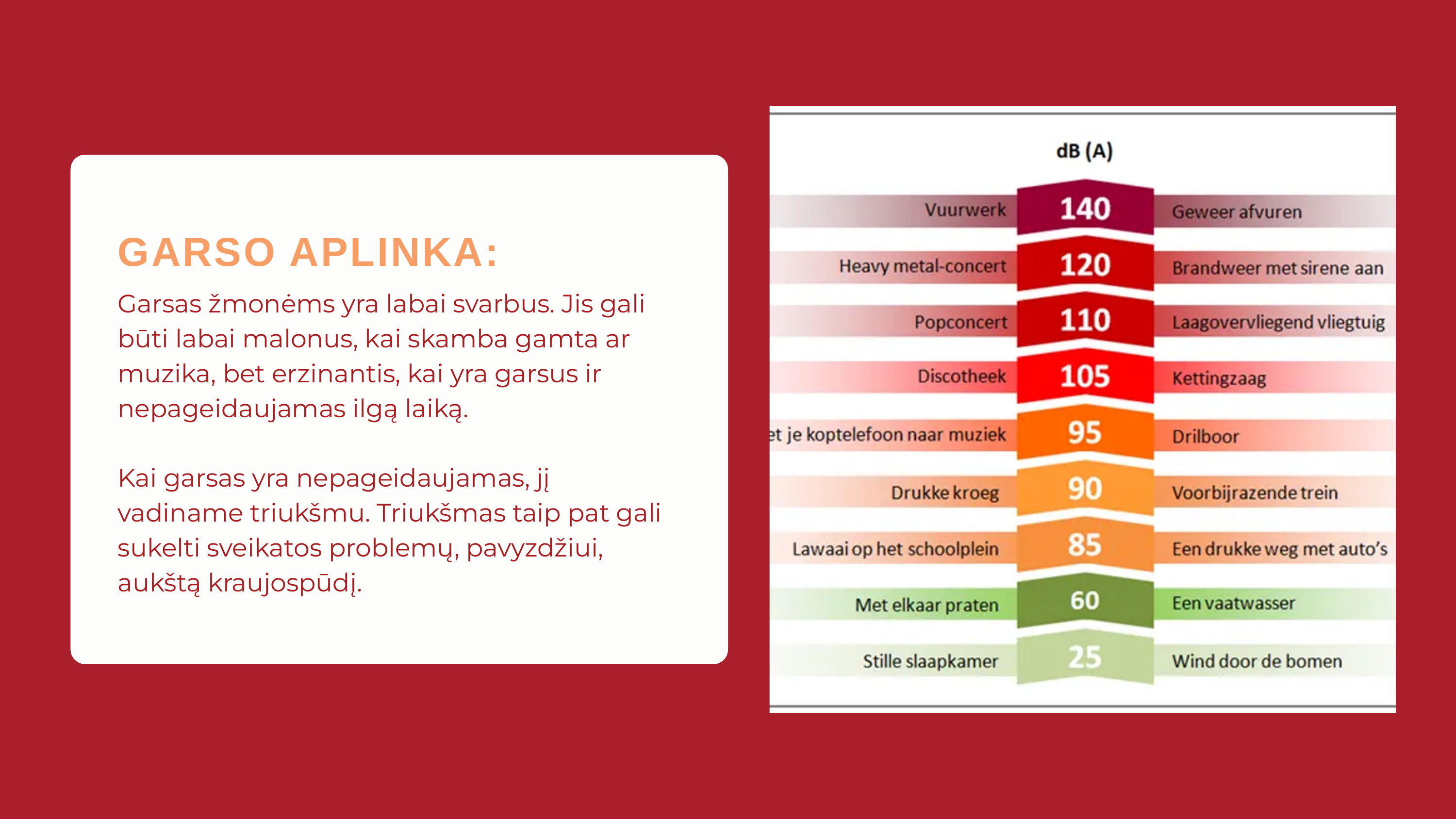

GARSO APLINKA:

Garsas žmonėms yra labai svarbus. Jis gali būti labai malonus, kai skamba gamta ar muzika, bet erzinantis, kai yra garsus ir nepageidaujamas ilgą laiką.

Kai garsas yra nepageidaujamas, jį vadiname triukšmu. Triukšmas taip pat gali sukelti sveikatos problemų, pavyzdžiui, aukštą kraujospūdį.